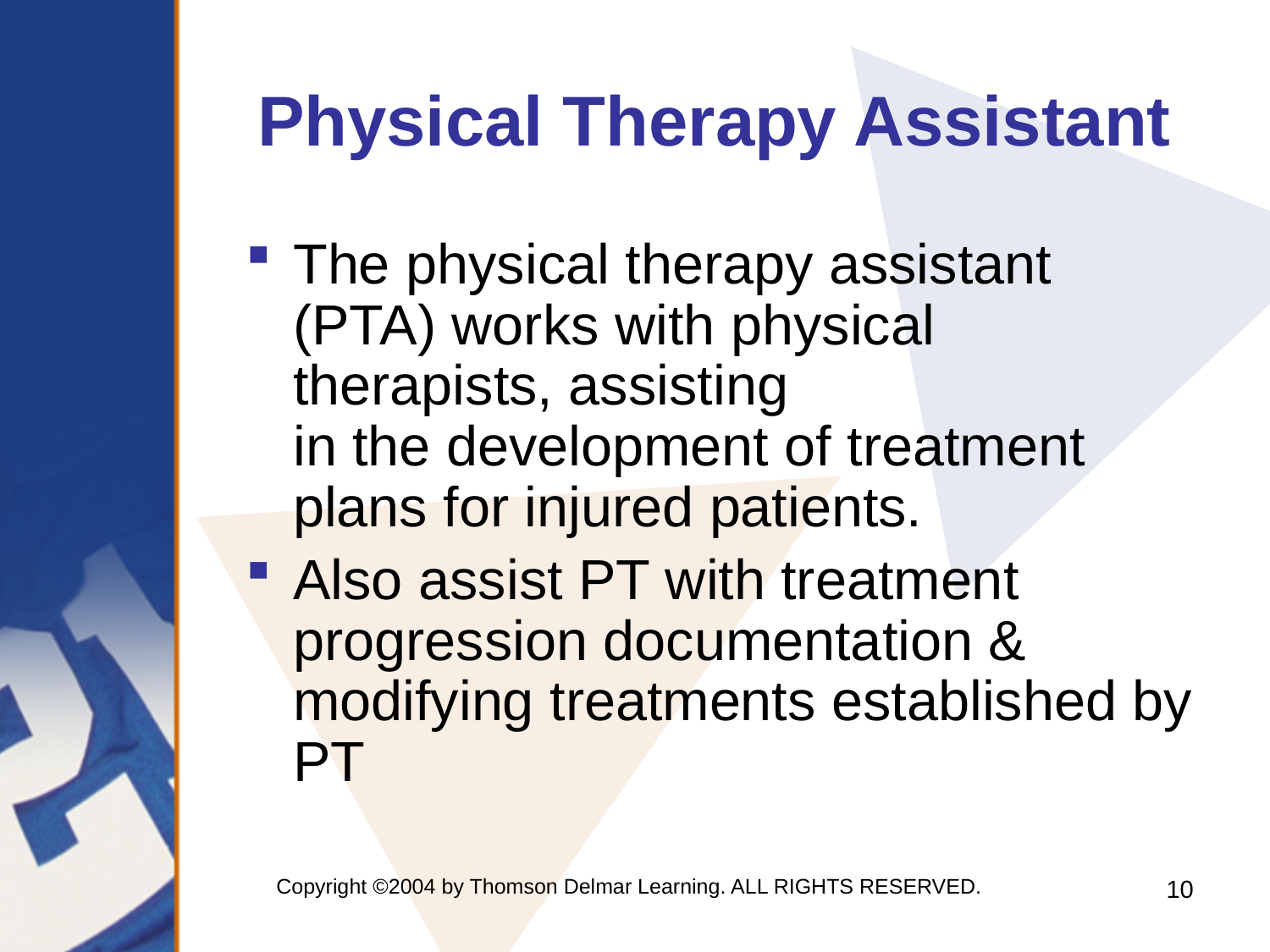

# Physical Therapy Assistant
The physical therapy assistant (PTA) works with physical therapists, assisting
in the development of treatment plans for injured patients.
Also assist PT with treatment progression documentation & modifying treatments established by PT
Copyright ©2004 by Thomson Delmar Learning. ALL RIGHTS RESERVED.
10